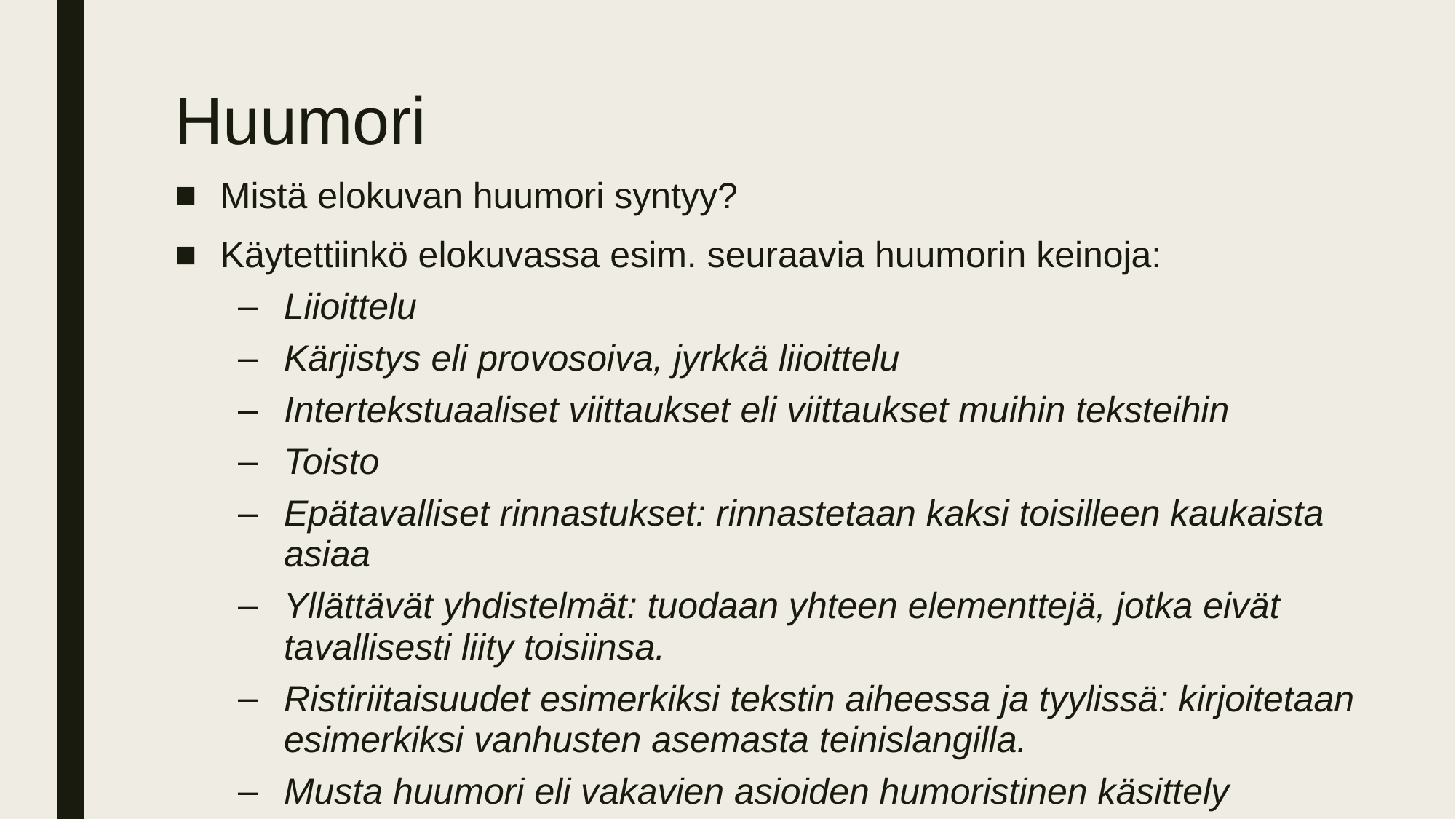

# Huumori
Mistä elokuvan huumori syntyy?
Käytettiinkö elokuvassa esim. seuraavia huumorin keinoja:
Liioittelu
Kärjistys eli provosoiva, jyrkkä liioittelu
Intertekstuaaliset viittaukset eli viittaukset muihin teksteihin
Toisto
Epätavalliset rinnastukset: rinnastetaan kaksi toisilleen kaukaista asiaa
Yllättävät yhdistelmät: tuodaan yhteen elementtejä, jotka eivät tavallisesti liity toisiinsa.
Ristiriitaisuudet esimerkiksi tekstin aiheessa ja tyylissä: kirjoitetaan esimerkiksi vanhusten asemasta teinislangilla.
Musta huumori eli vakavien asioiden humoristinen käsittely